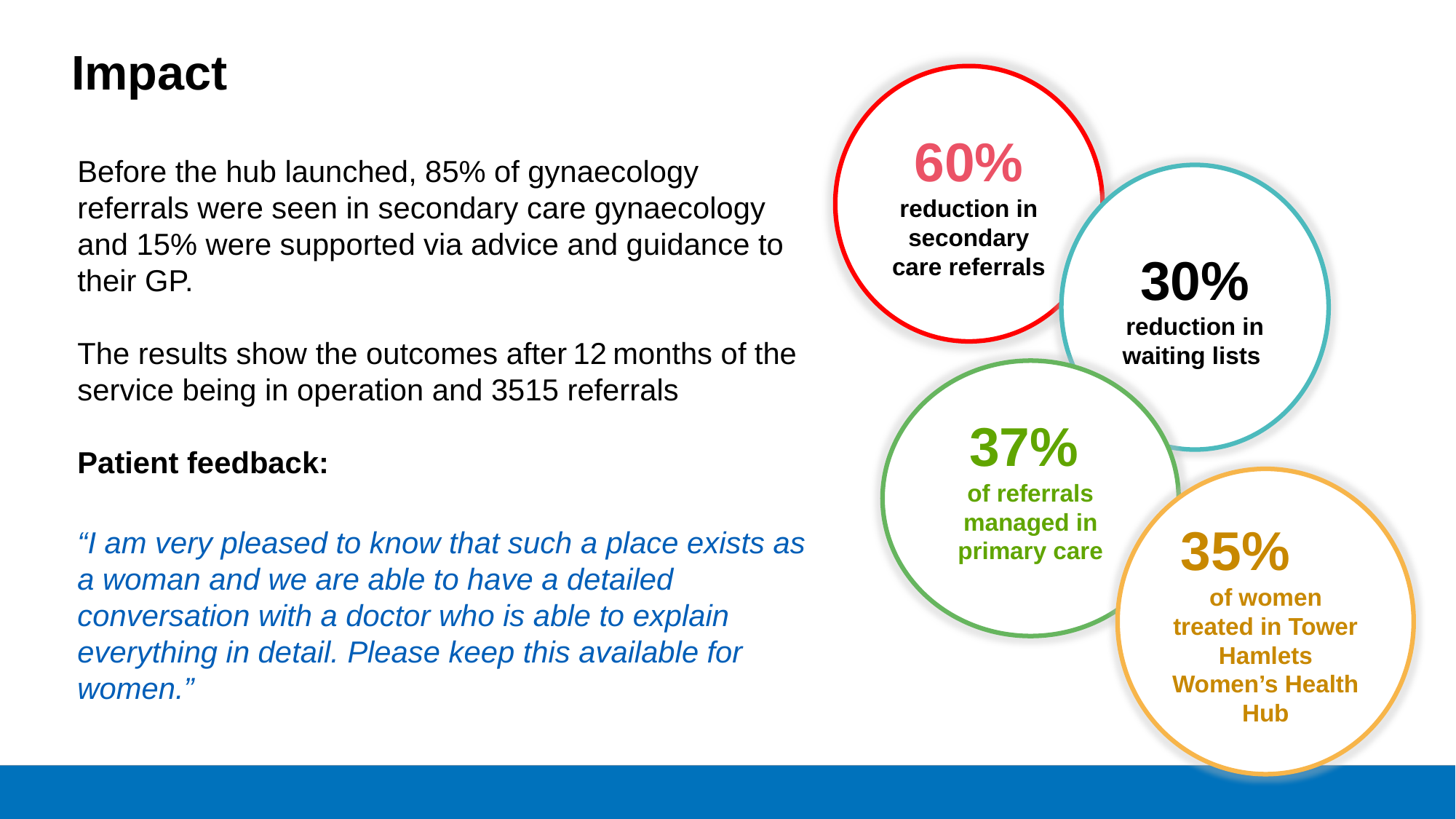

Impact
60%
reduction in secondary care referrals
30% reduction in waiting lists
37%
of referrals managed in primary care

35%
of women treated in Tower Hamlets Women’s Health Hub
Before the hub launched, 85% of gynaecology referrals were seen in secondary care gynaecology and 15% were supported via advice and guidance to their GP.
The results show the outcomes after 12 months of the service being in operation and 3515 referrals

Patient feedback:
“I am very pleased to know that such a place exists as a woman and we are able to have a detailed conversation with a doctor who is able to explain everything in detail. Please keep this available for women.”